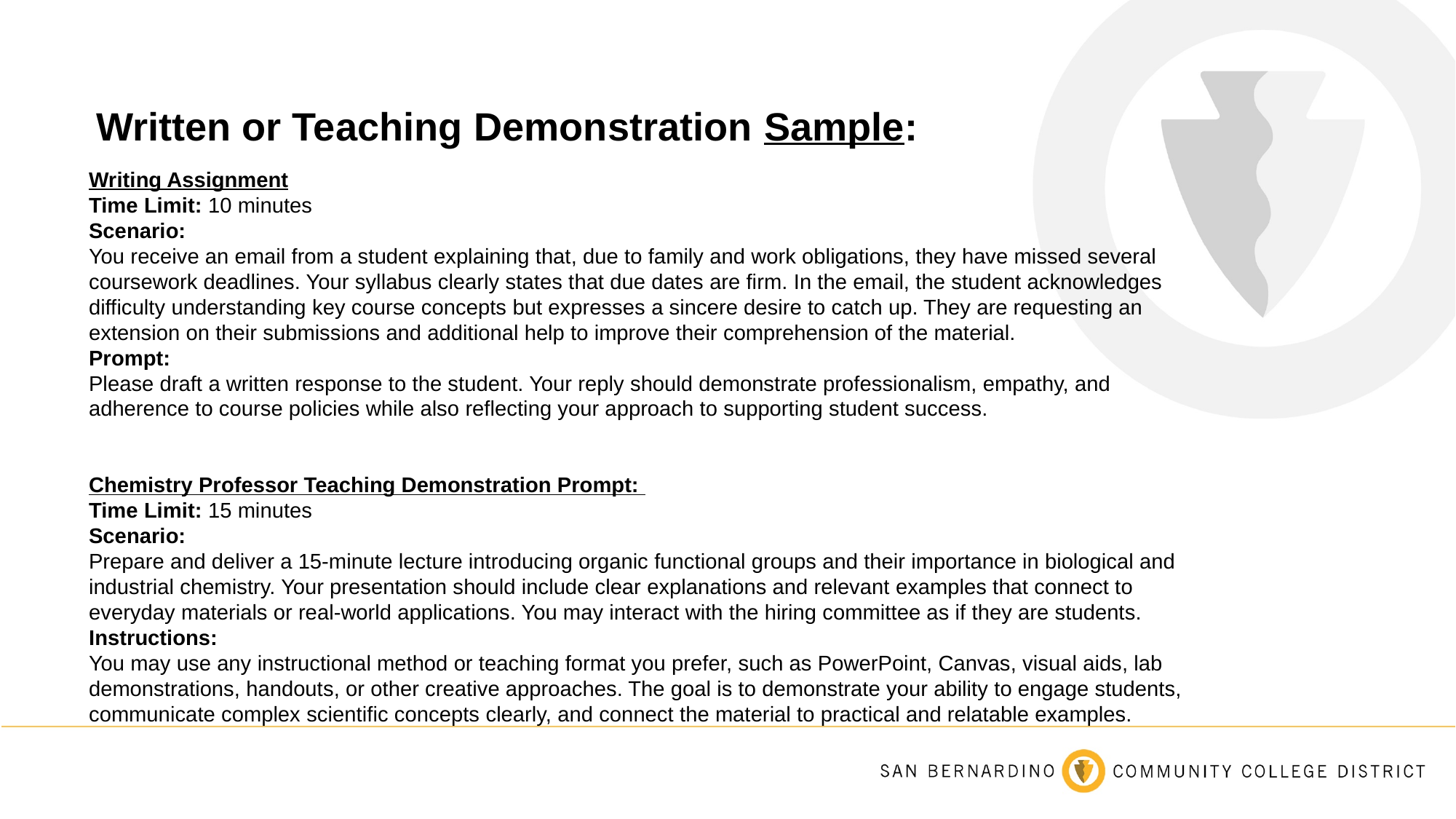

Written or Teaching Demonstration Sample:

Writing Assignment
Time Limit: 10 minutes
Scenario:
You receive an email from a student explaining that, due to family and work obligations, they have missed several coursework deadlines. Your syllabus clearly states that due dates are firm. In the email, the student acknowledges difficulty understanding key course concepts but expresses a sincere desire to catch up. They are requesting an extension on their submissions and additional help to improve their comprehension of the material.
Prompt:
Please draft a written response to the student. Your reply should demonstrate professionalism, empathy, and adherence to course policies while also reflecting your approach to supporting student success.

Chemistry Professor Teaching Demonstration Prompt:
Time Limit: 15 minutes
Scenario:
Prepare and deliver a 15-minute lecture introducing organic functional groups and their importance in biological and industrial chemistry. Your presentation should include clear explanations and relevant examples that connect to everyday materials or real-world applications. You may interact with the hiring committee as if they are students.
Instructions:
You may use any instructional method or teaching format you prefer, such as PowerPoint, Canvas, visual aids, lab demonstrations, handouts, or other creative approaches. The goal is to demonstrate your ability to engage students, communicate complex scientific concepts clearly, and connect the material to practical and relatable examples.